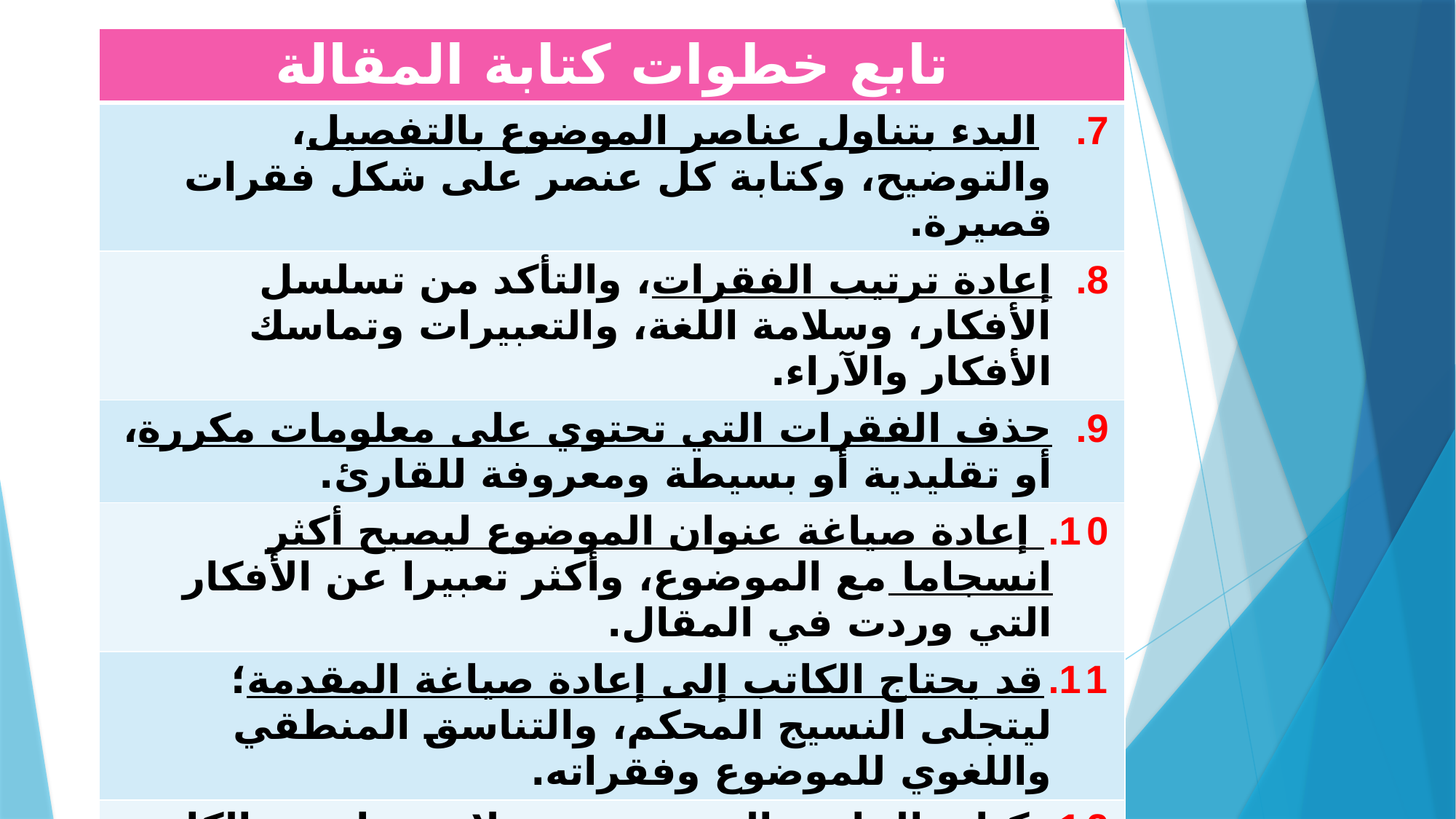

| تابع خطوات كتابة المقالة |
| --- |
| البدء بتناول عناصر الموضوع بالتفصيل، والتوضيح، وكتابة كل عنصر على شكل فقرات قصيرة. |
| إعادة ترتيب الفقرات، والتأكد من تسلسل الأفكار، وسلامة اللغة، والتعبيرات وتماسك الأفكار والآراء. |
| حذف الفقرات التي تحتوي على معلومات مكررة، أو تقليدية أو بسيطة ومعروفة للقارئ. |
| إعادة صياغة عنوان الموضوع ليصبح أكثر انسجاما مع الموضوع، وأكثر تعبيرا عن الأفكار التي وردت في المقال. |
| قد يحتاج الكاتب إلى إعادة صياغة المقدمة؛ ليتجلى النسيج المحكم، والتناسق المنطقي واللغوي للموضوع وفقراته. |
| كتابة الخاتمة التي تتضمن خلاصة ما يريد الكاتبة الوصول إليه بشكل مركز وواضح. |
| قد تتكرر بعض الخطوات السابقة عدة مرات حتى يتم حبك المقال وإخراجه بطريقة سليمة. |
8